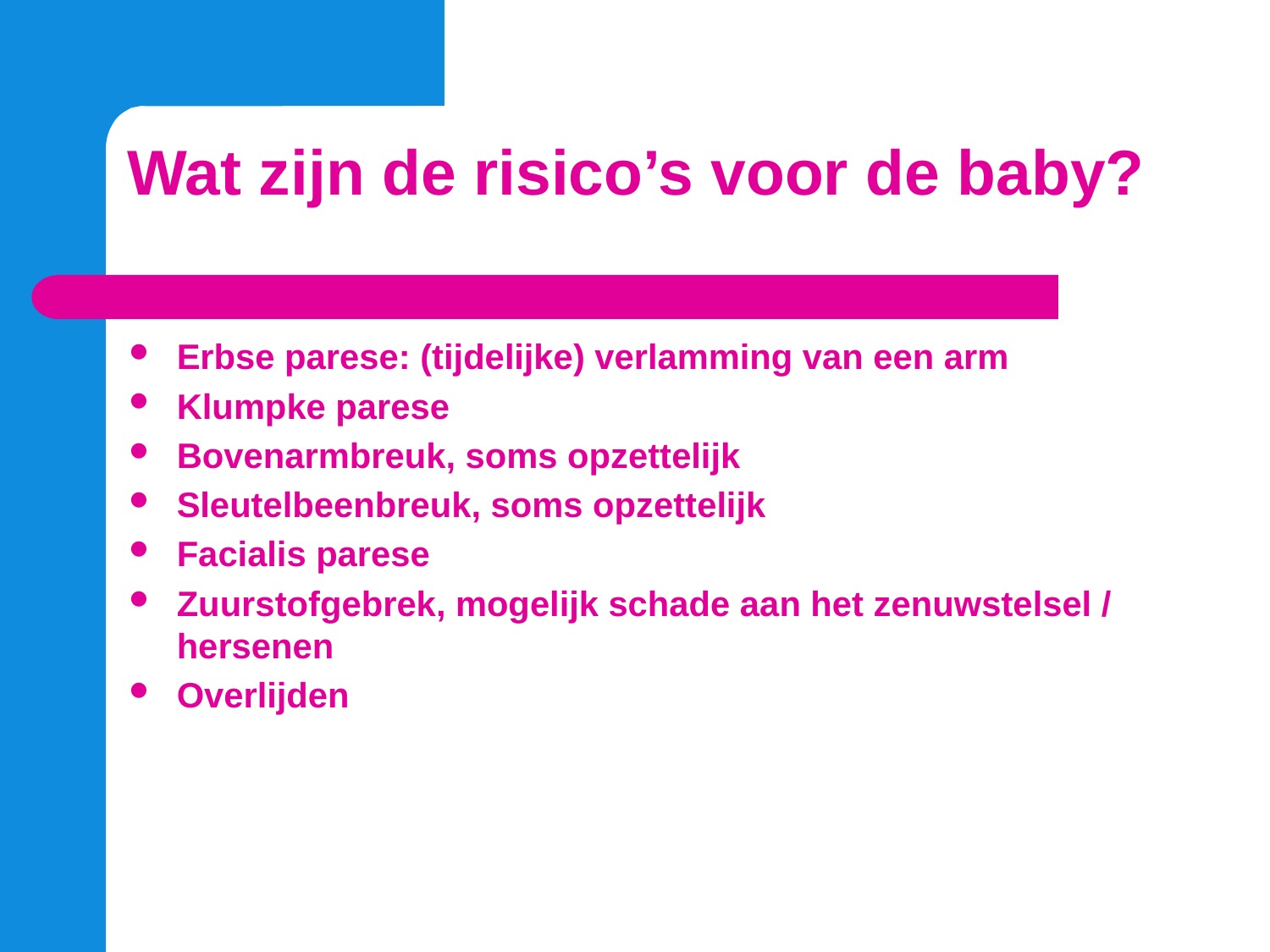

# Wat zijn de risico’s voor de baby?
Erbse parese: (tijdelijke) verlamming van een arm
Klumpke parese
Bovenarmbreuk, soms opzettelijk
Sleutelbeenbreuk, soms opzettelijk
Facialis parese
Zuurstofgebrek, mogelijk schade aan het zenuwstelsel / hersenen
Overlijden